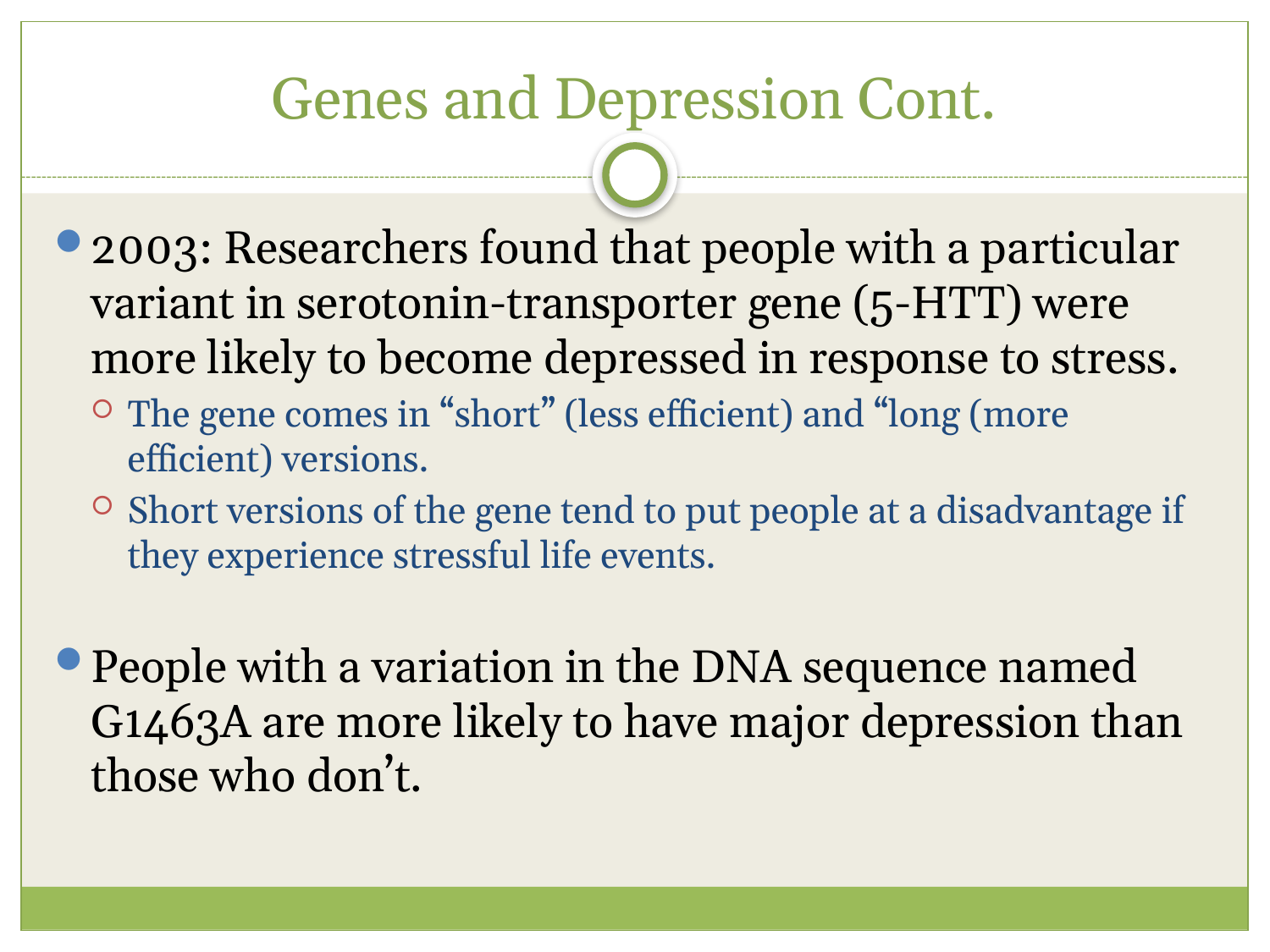

# Genes and Depression Cont.
2003: Researchers found that people with a particular variant in serotonin-transporter gene (5-HTT) were more likely to become depressed in response to stress.
The gene comes in “short” (less efficient) and “long (more efficient) versions.
Short versions of the gene tend to put people at a disadvantage if they experience stressful life events.

People with a variation in the DNA sequence named G1463A are more likely to have major depression than those who don’t.